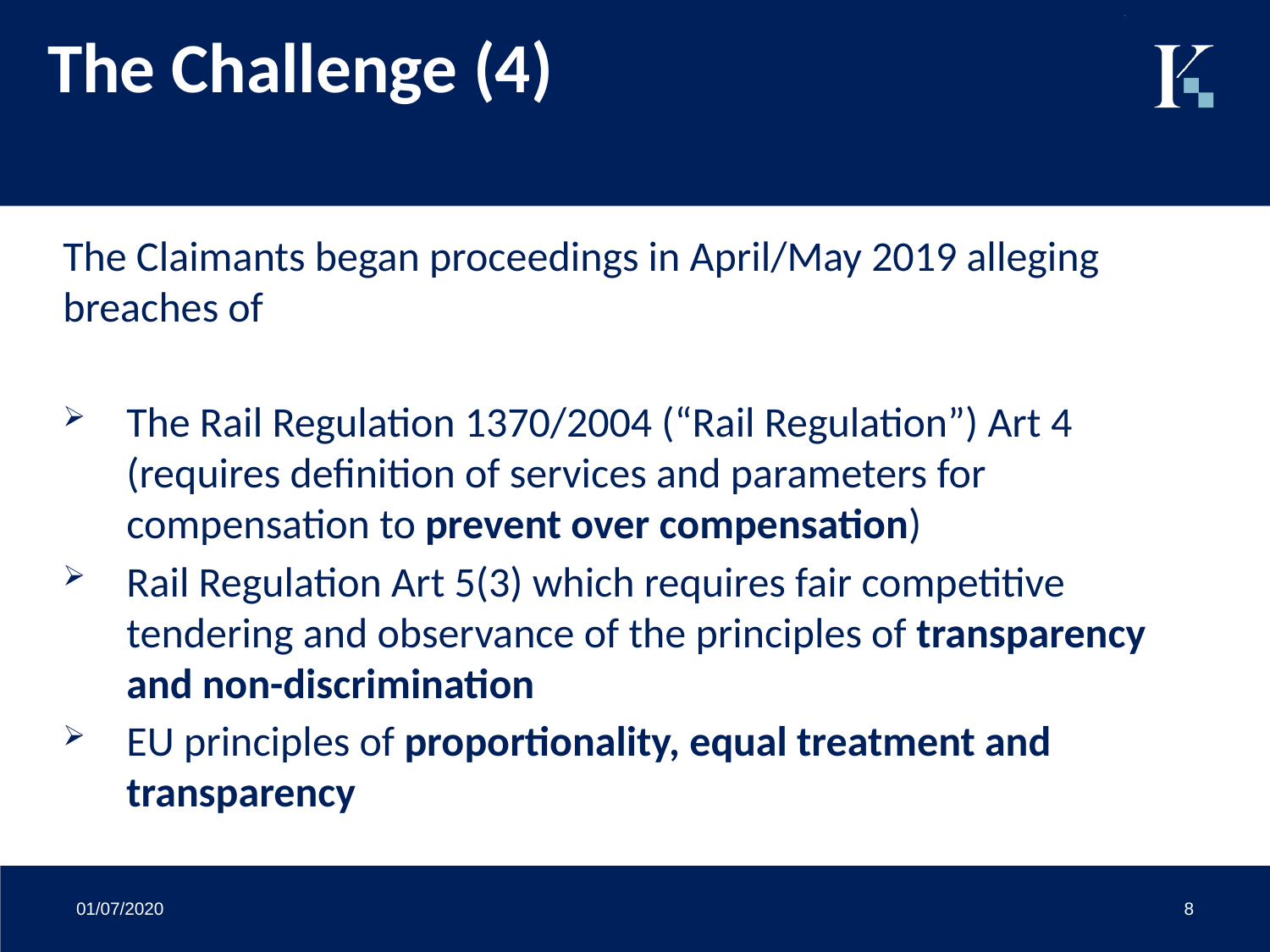

# The Challenge (4)
The Claimants began proceedings in April/May 2019 alleging breaches of

The Rail Regulation 1370/2004 (“Rail Regulation”) Art 4 (requires definition of services and parameters for compensation to prevent over compensation)
Rail Regulation Art 5(3) which requires fair competitive tendering and observance of the principles of transparency and non-discrimination
EU principles of proportionality, equal treatment and transparency

01/07/2020
8